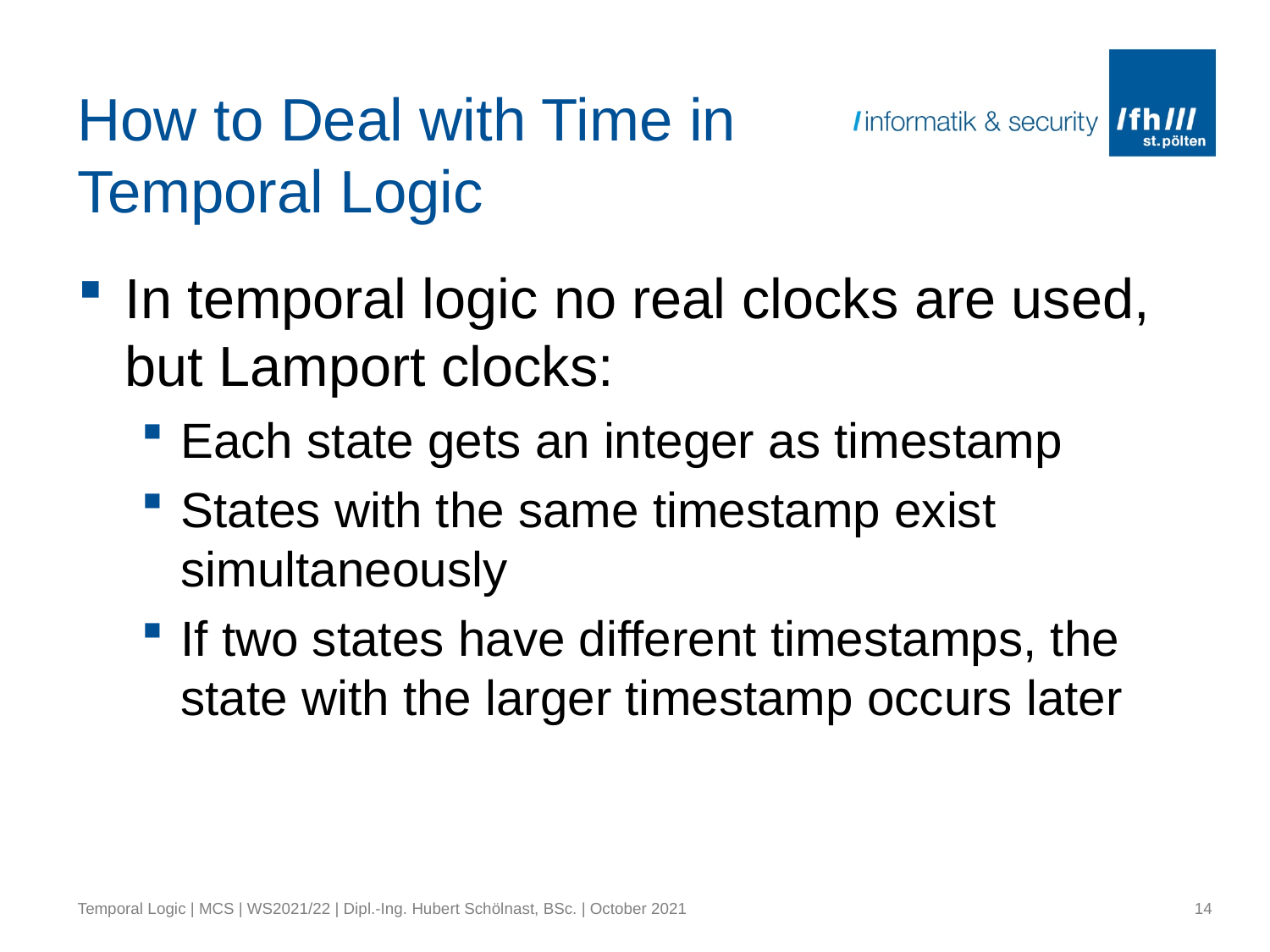

# How to Deal with Time in Temporal Logic
In temporal logic no real clocks are used, but Lamport clocks:
Each state gets an integer as timestamp
States with the same timestamp exist simultaneously
If two states have different timestamps, the state with the larger timestamp occurs later
Temporal Logic | MCS | WS2021/22 | Dipl.-Ing. Hubert Schölnast, BSc. | October 2021
14